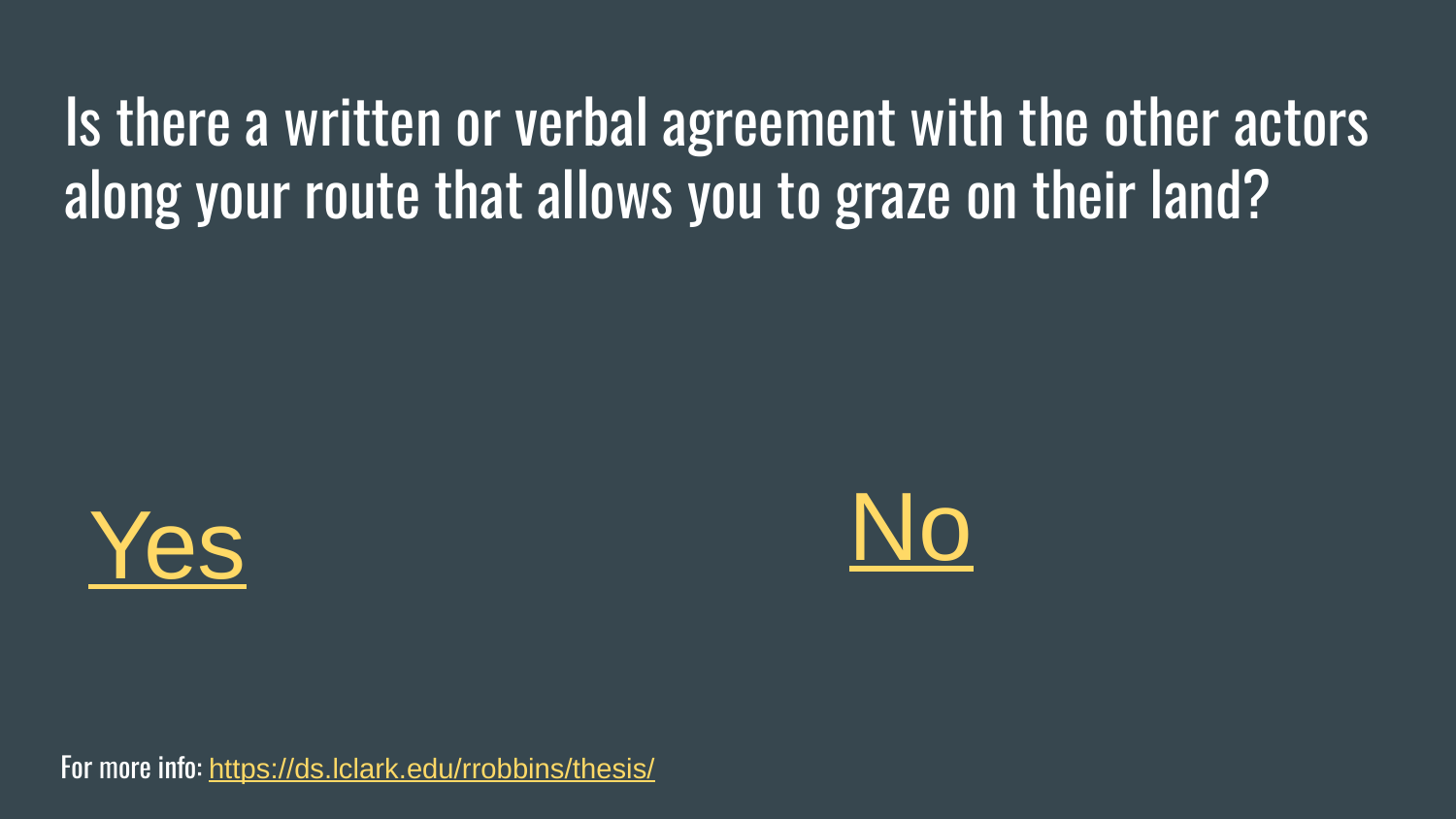

# Is there a written or verbal agreement with the other actors along your route that allows you to graze on their land?
No
Yes